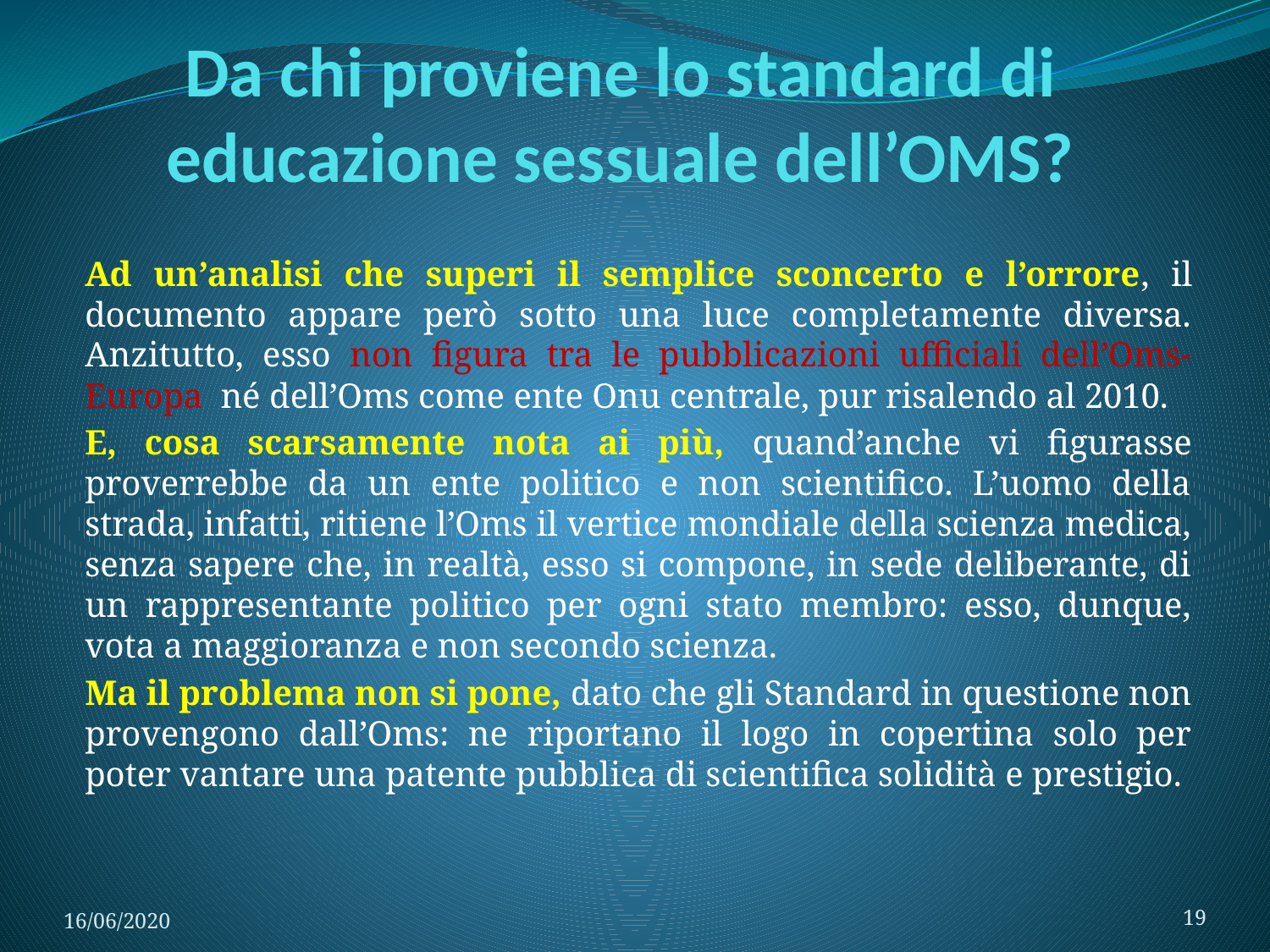

# Da chi proviene lo standard di educazione sessuale dell’OMS?
Ad un’analisi che superi il semplice sconcerto e l’orrore, il documento appare però sotto una luce completamente diversa. Anzitutto, esso non figura tra le pubblicazioni ufficiali dell’Oms-Europa  né dell’Oms come ente Onu centrale, pur risalendo al 2010.
E, cosa scarsamente nota ai più, quand’anche vi figurasse proverrebbe da un ente politico e non scientifico. L’uomo della strada, infatti, ritiene l’Oms il vertice mondiale della scienza medica, senza sapere che, in realtà, esso si compone, in sede deliberante, di un rappresentante politico per ogni stato membro: esso, dunque, vota a maggioranza e non secondo scienza.
Ma il problema non si pone, dato che gli Standard in questione non provengono dall’Oms: ne riportano il logo in copertina solo per poter vantare una patente pubblica di scientifica solidità e prestigio.

16/06/2020
19